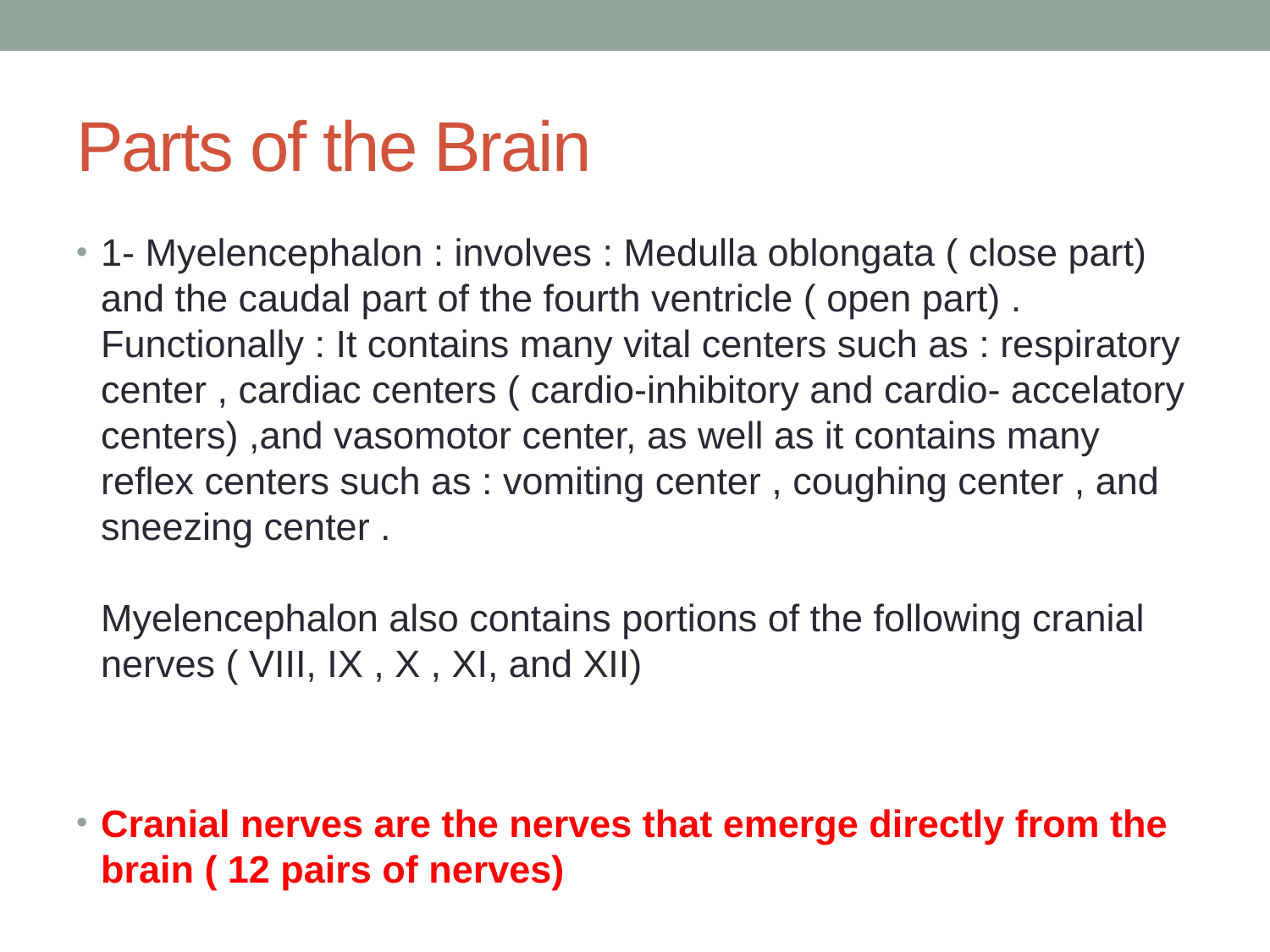

# Parts of the Brain
1- Myelencephalon : involves : Medulla oblongata ( close part) and the caudal part of the fourth ventricle ( open part) . Functionally : It contains many vital centers such as : respiratory center , cardiac centers ( cardio-inhibitory and cardio- accelatory centers) ,and vasomotor center, as well as it contains many reflex centers such as : vomiting center , coughing center , and sneezing center .
Myelencephalon also contains portions of the following cranial nerves ( VIII, IX , X , XI, and XII)

Cranial nerves are the nerves that emerge directly from the brain ( 12 pairs of nerves)